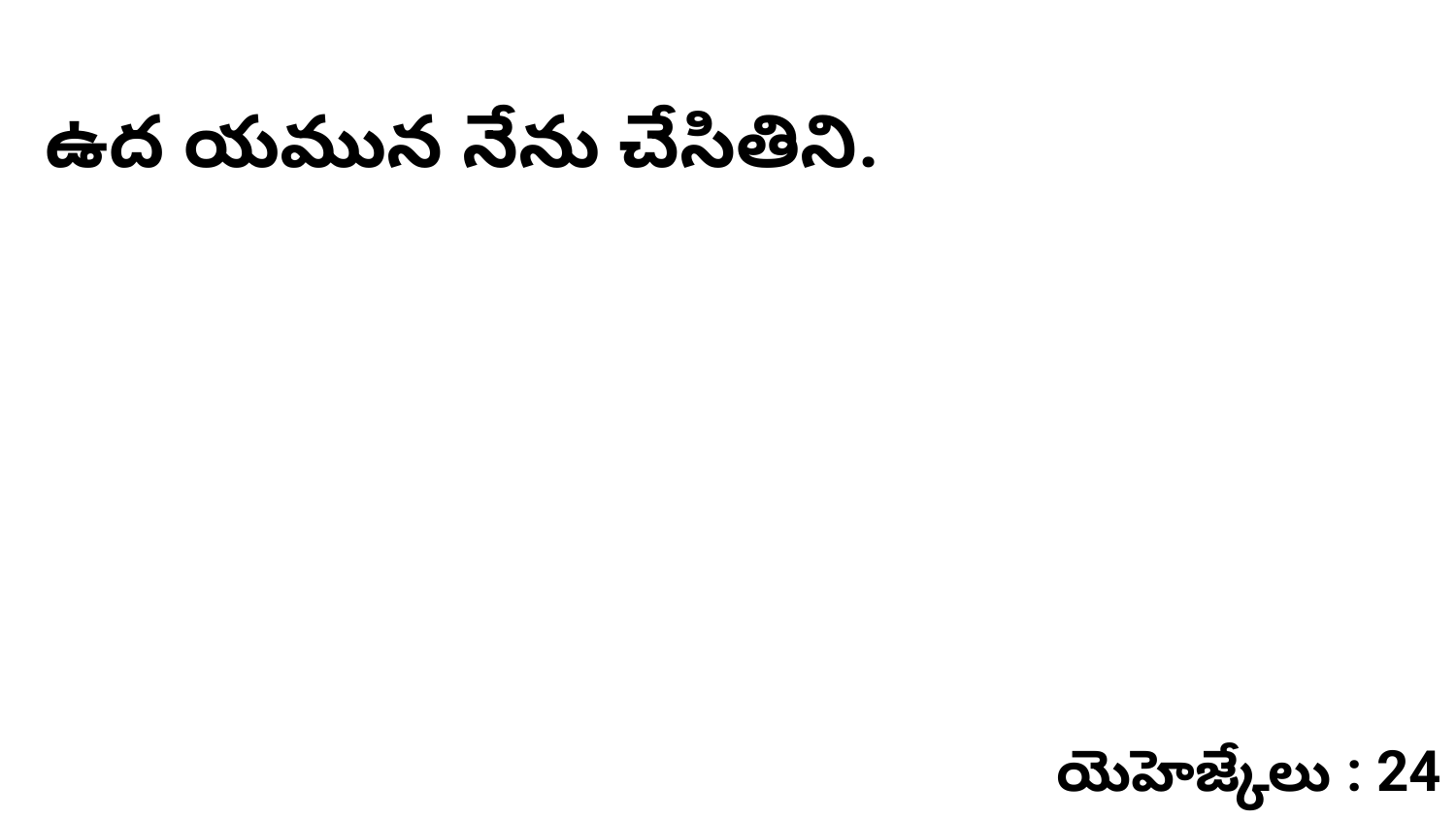

ఉద యమున నేను చేసితిని.
యెహెజ్కేలు : 24